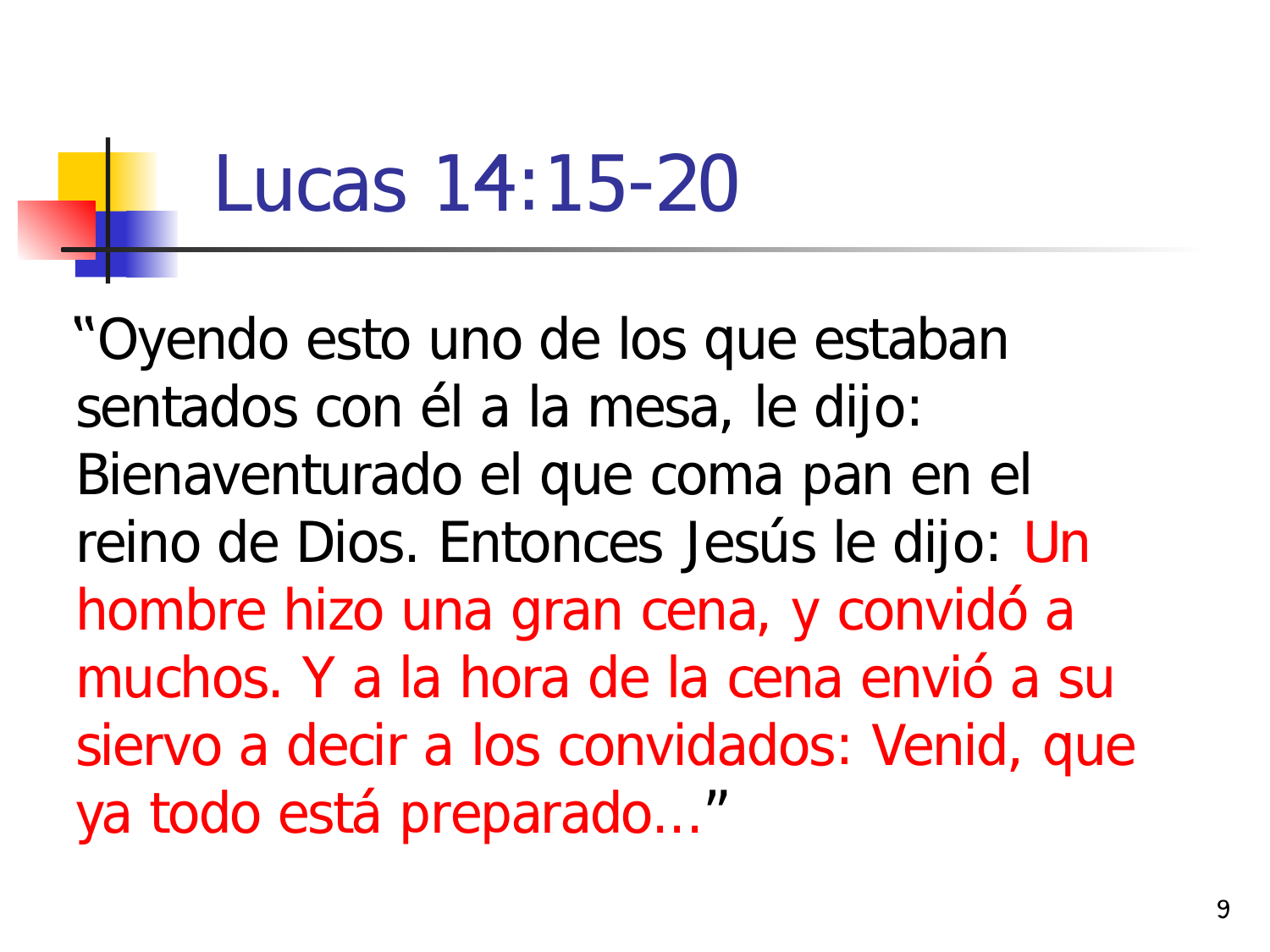

# Lucas 14:15-20
“Oyendo esto uno de los que estaban sentados con él a la mesa, le dijo: Bienaventurado el que coma pan en el reino de Dios. Entonces Jesús le dijo: Un hombre hizo una gran cena, y convidó a muchos. Y a la hora de la cena envió a su siervo a decir a los convidados: Venid, que ya todo está preparado...”
9